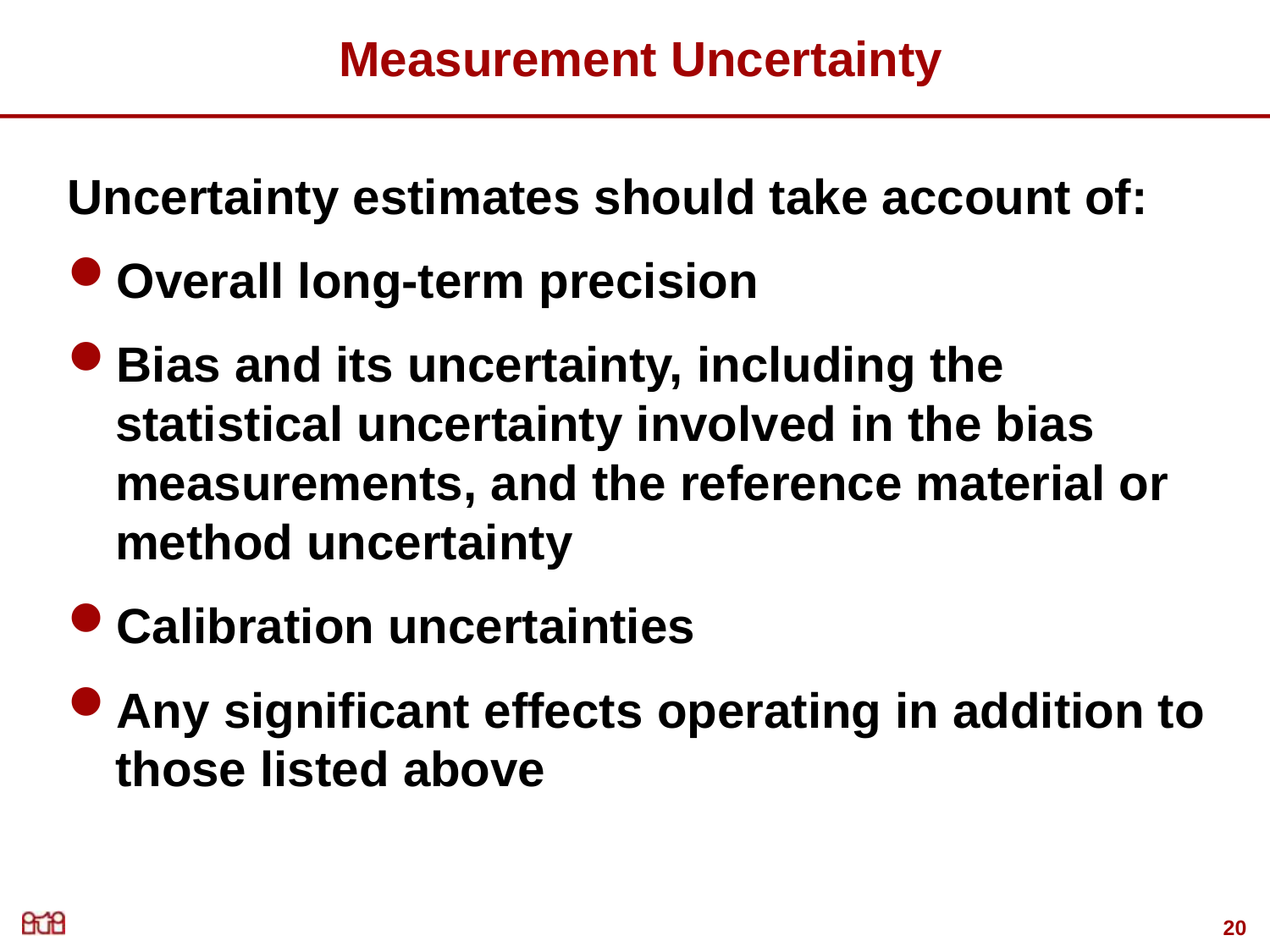

# Measurement Uncertainty
Uncertainty estimates should take account of:
Overall long-term precision
Bias and its uncertainty, including the statistical uncertainty involved in the bias measurements, and the reference material or method uncertainty
Calibration uncertainties
Any significant effects operating in addition to those listed above
20